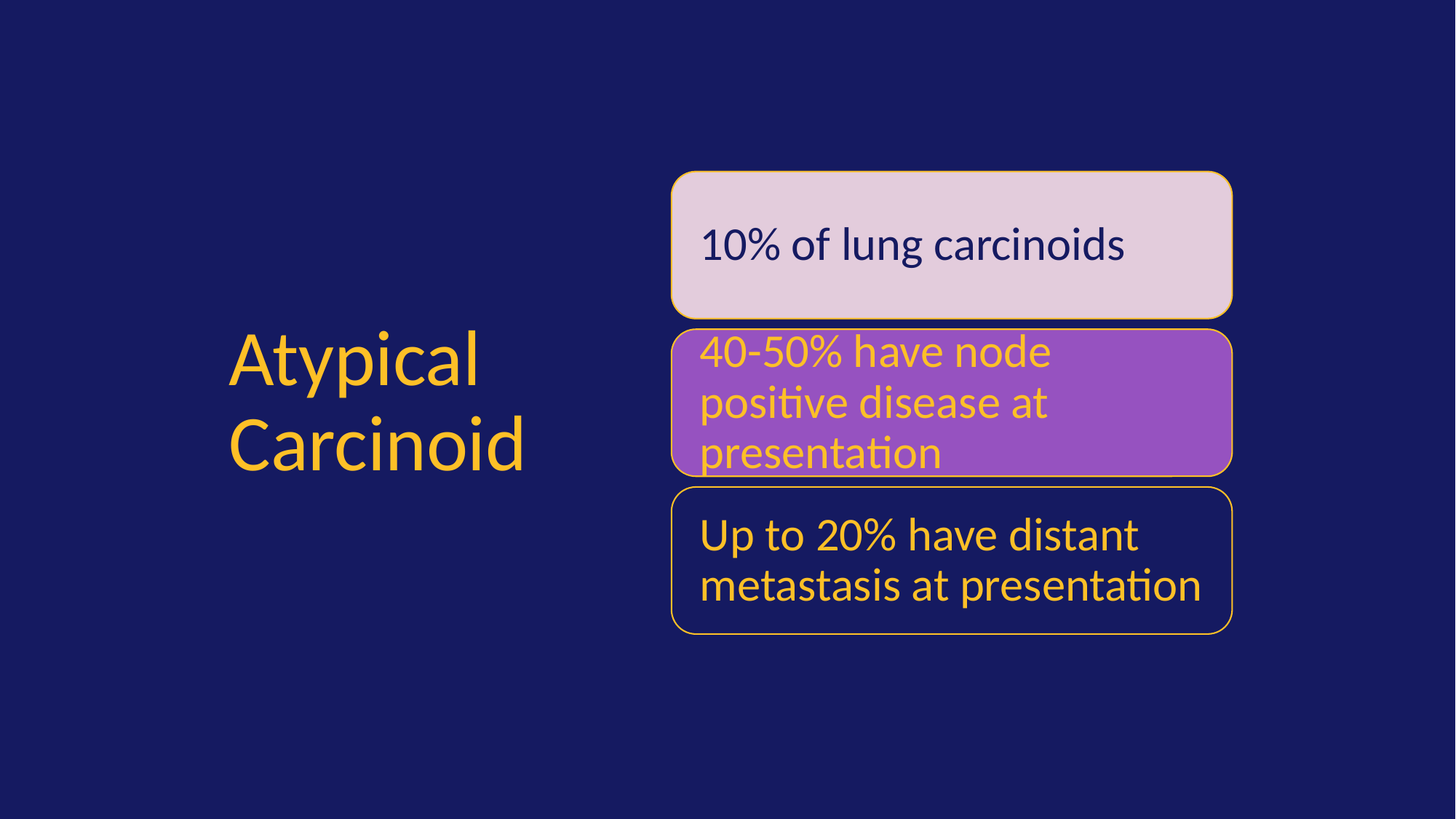

# Atypical Carcinoid
10% of lung carcinoids
40-50% have node positive disease at presentation
Up to 20% have distant metastasis at presentation